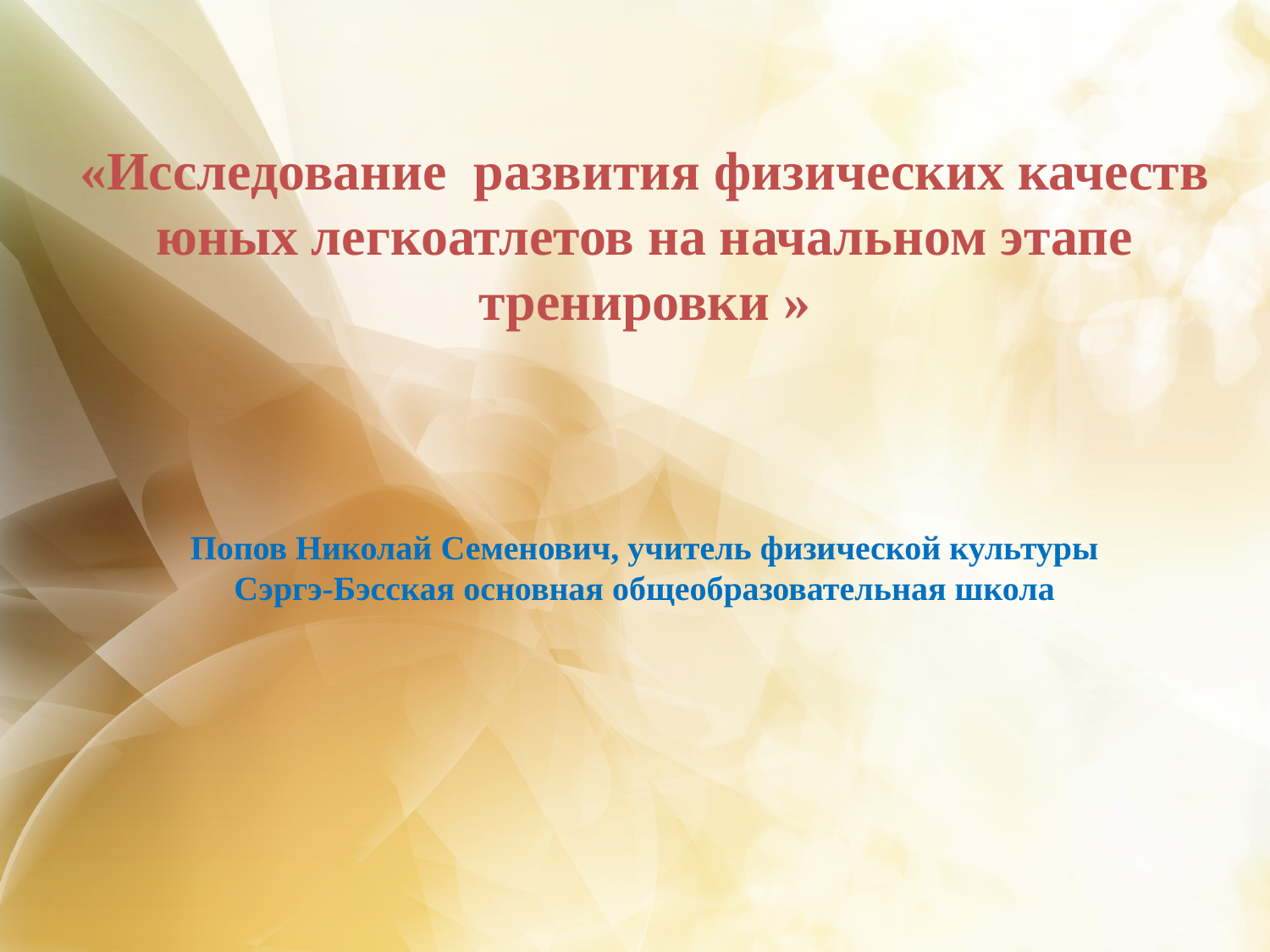

# «Исследование  развития физических качеств юных легкоатлетов на начальном этапе тренировки » Попов Николай Семенович, учитель физической культуры Сэргэ-Бэсская основная общеобразовательная школа